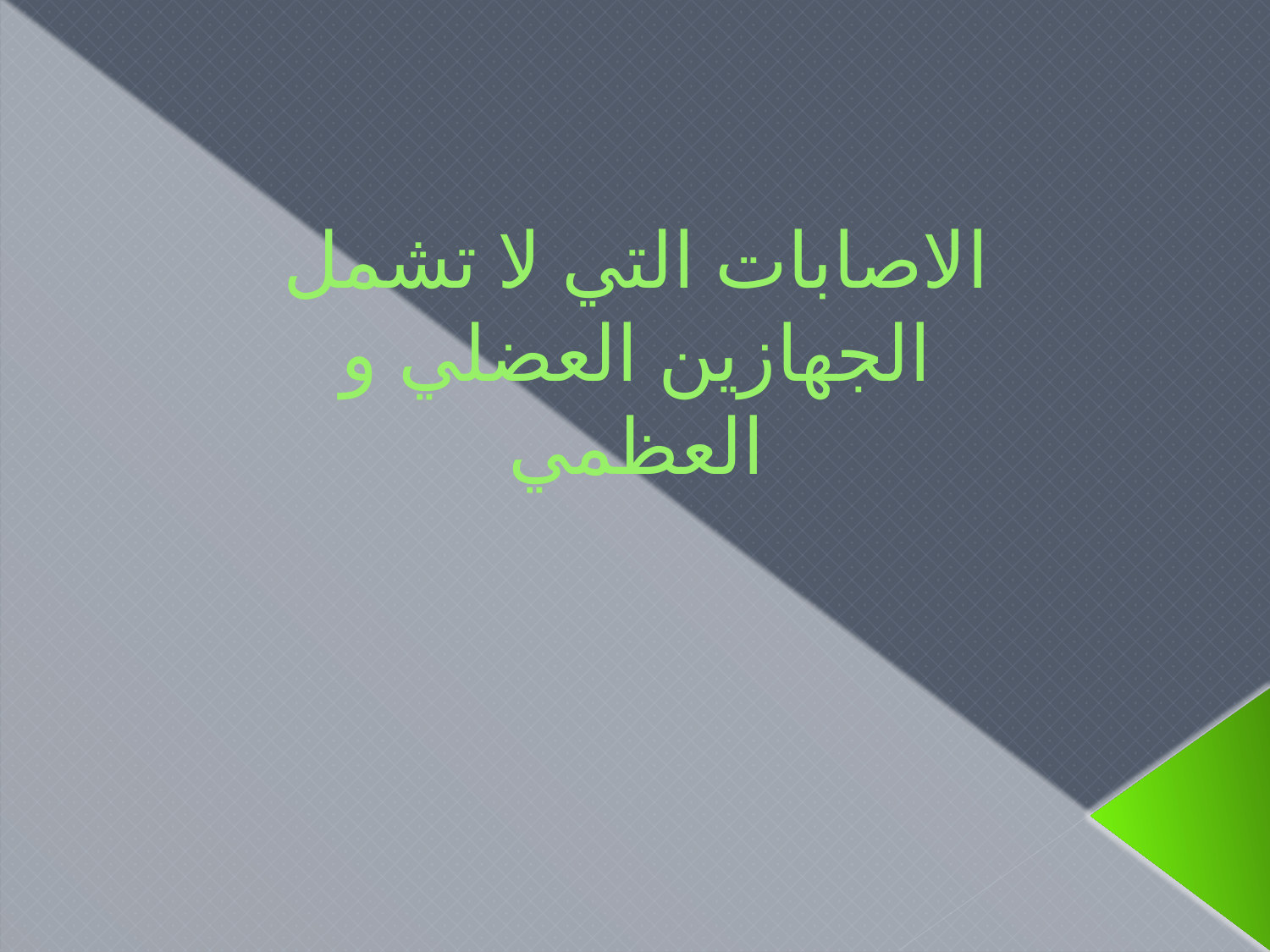

# الاصابات التي لا تشمل الجهازين العضلي و العظمي